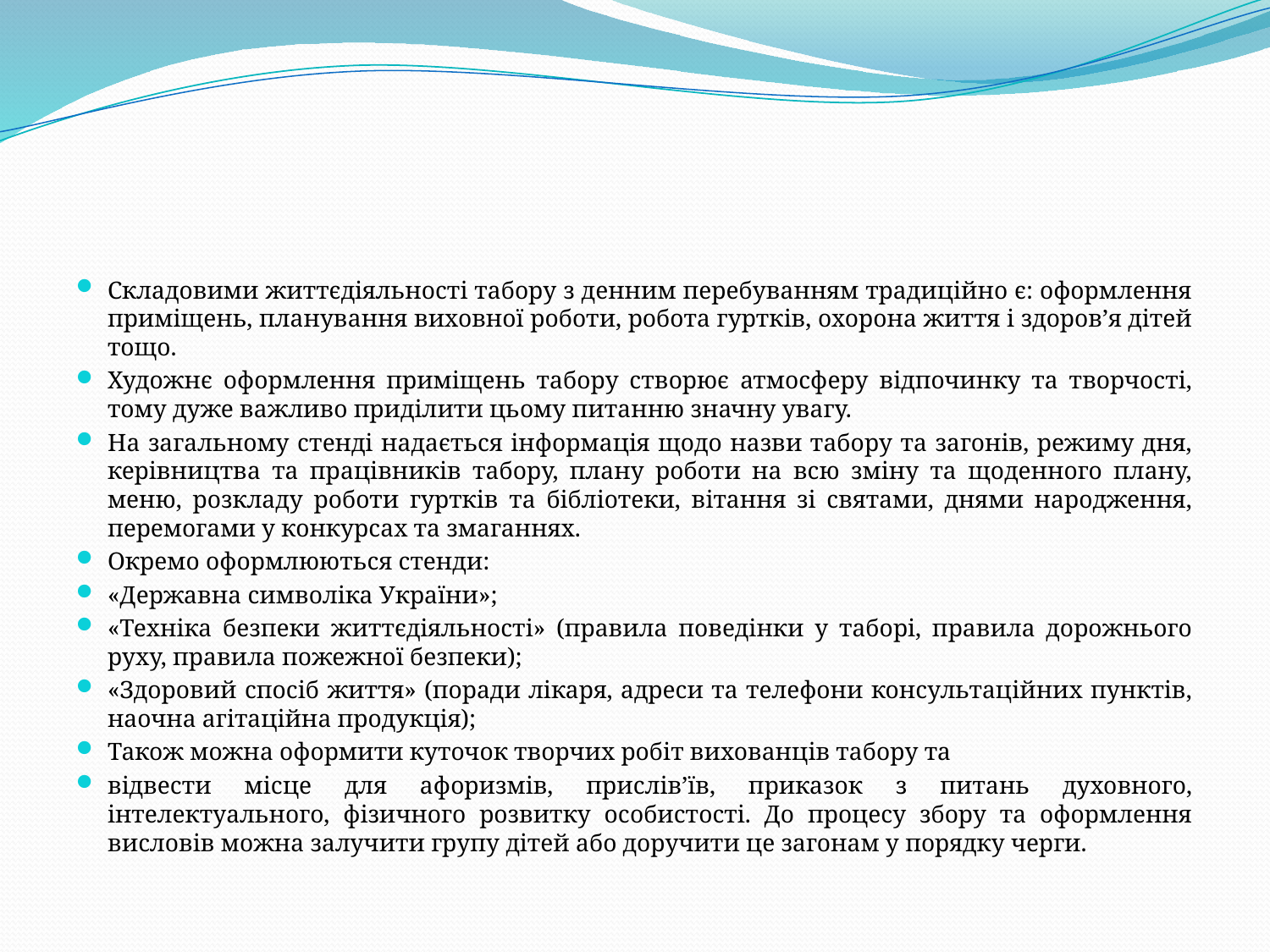

#
Складовими життєдіяльності табору з денним перебуванням традиційно є: оформлення приміщень, планування виховної роботи, робота гуртків, охорона життя і здоров’я дітей тощо.
Художнє оформлення приміщень табору створює атмосферу відпочинку та творчості, тому дуже важливо приділити цьому питанню значну увагу.
На загальному стенді надається інформація щодо назви табору та загонів, режиму дня, керівництва та працівників табору, плану роботи на всю зміну та щоденного плану, меню, розкладу роботи гуртків та бібліотеки, вітання зі святами, днями народження, перемогами у конкурсах та змаганнях.
Окремо оформлюються стенди:
«Державна символіка України»;
«Техніка безпеки життєдіяльності» (правила поведінки у таборі, правила дорожнього руху, правила пожежної безпеки);
«Здоровий спосіб життя» (поради лікаря, адреси та телефони консультаційних пунктів, наочна агітаційна продукція);
Також можна оформити куточок творчих робіт вихованців табору та
відвести місце для афоризмів, прислів’їв, приказок з питань духовного, інтелектуального, фізичного розвитку особистості. До процесу збору та оформлення висловів можна залучити групу дітей або доручити це загонам у порядку черги.